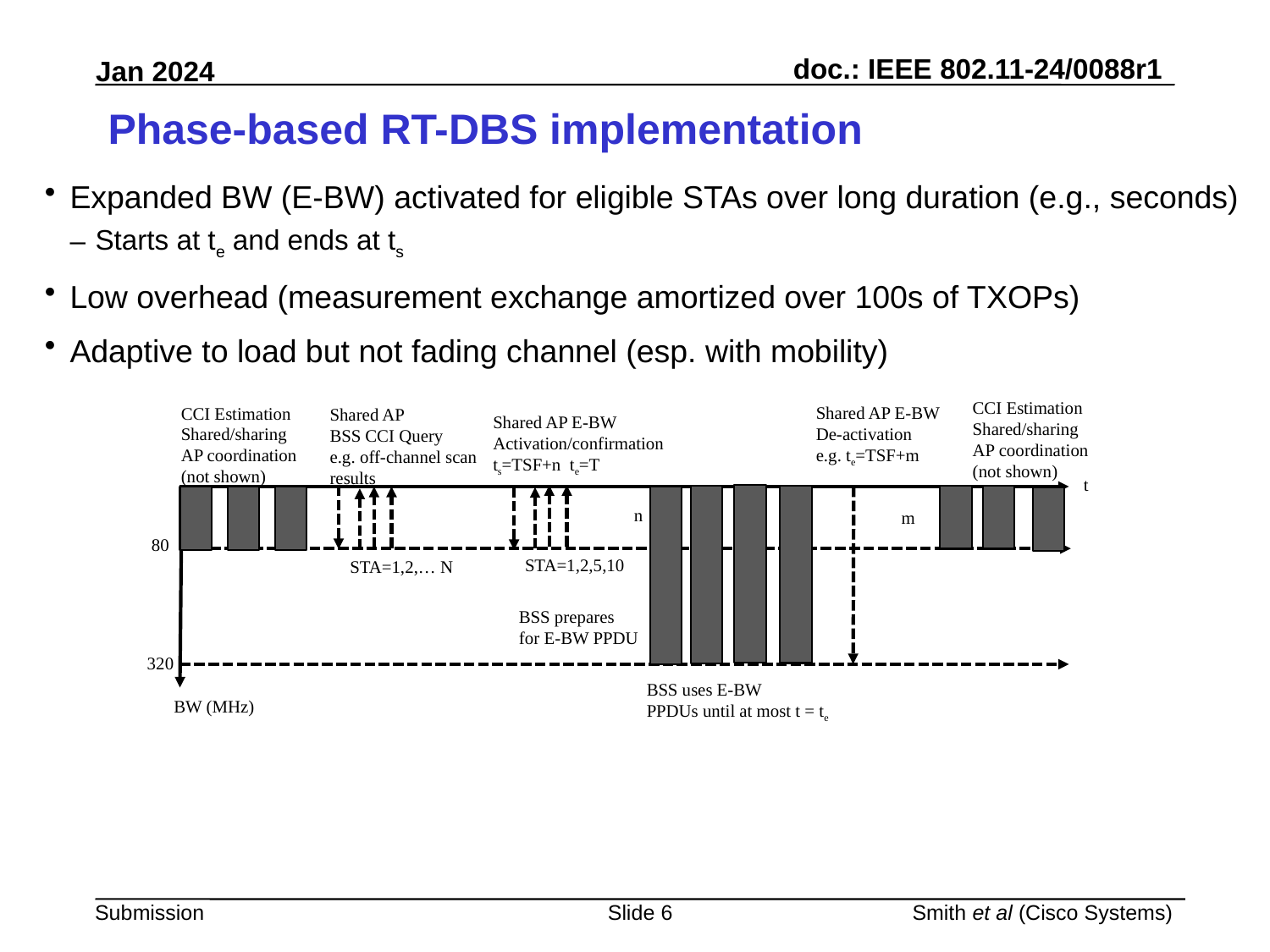

# Phase-based RT-DBS implementation
Expanded BW (E-BW) activated for eligible STAs over long duration (e.g., seconds)
Starts at te and ends at ts
Low overhead (measurement exchange amortized over 100s of TXOPs)
Adaptive to load but not fading channel (esp. with mobility)
CCI Estimation
Shared/sharing AP coordination
(not shown)

Shared AP E-BW
De-activation
e.g. te=TSF+m
CCI Estimation
Shared/sharing AP coordination
(not shown)

Shared AP
BSS CCI Query
e.g. off-channel scan results
Shared AP E-BW
Activation/confirmation
ts=TSF+n  te=T
t

n
m
80
STA=1,2,5,10
STA=1,2,… N
BSS prepares
for E-BW PPDU
320
BSS uses E-BW
PPDUs until at most t = te
BW (MHz)
Slide 6
Smith et al (Cisco Systems)